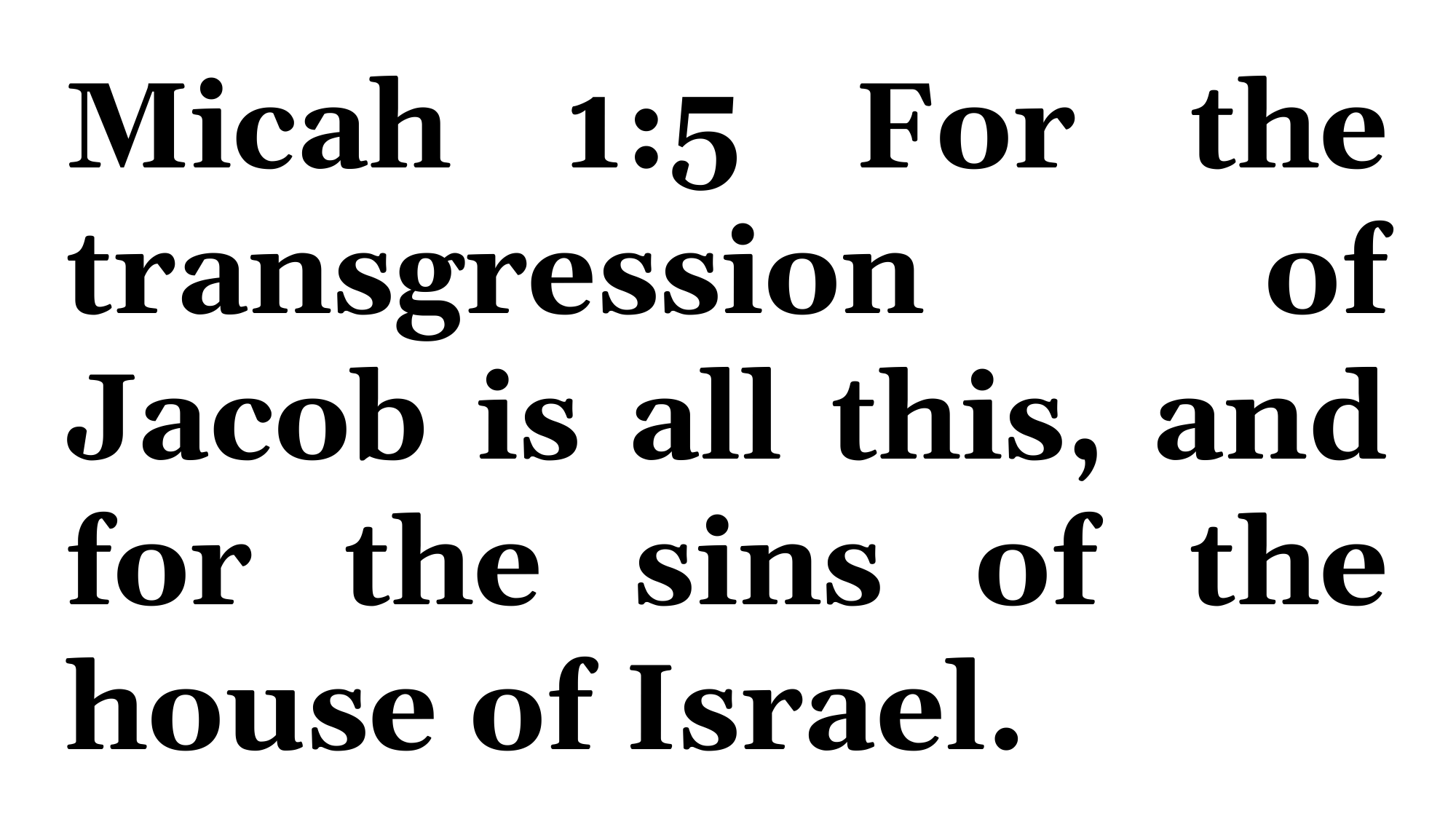

Micah 1:5 For the transgression of Jacob is all this, and for the sins of the house of Israel.